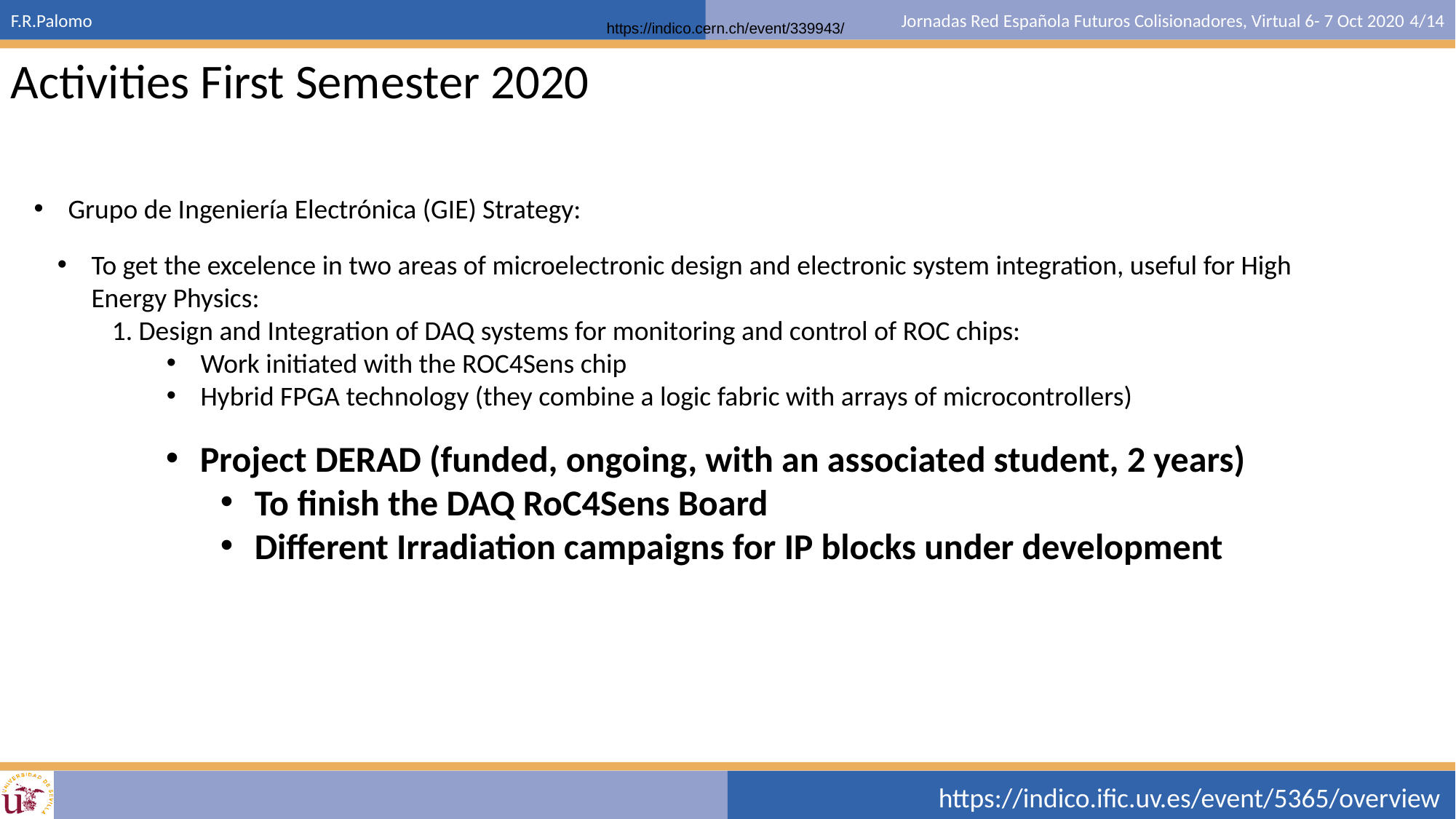

Activities First Semester 2020
Grupo de Ingeniería Electrónica (GIE) Strategy:
To get the excelence in two areas of microelectronic design and electronic system integration, useful for High Energy Physics:
1. Design and Integration of DAQ systems for monitoring and control of ROC chips:
Work initiated with the ROC4Sens chip
Hybrid FPGA technology (they combine a logic fabric with arrays of microcontrollers)

Project DERAD (funded, ongoing, with an associated student, 2 years)
To finish the DAQ RoC4Sens Board
Different Irradiation campaigns for IP blocks under development